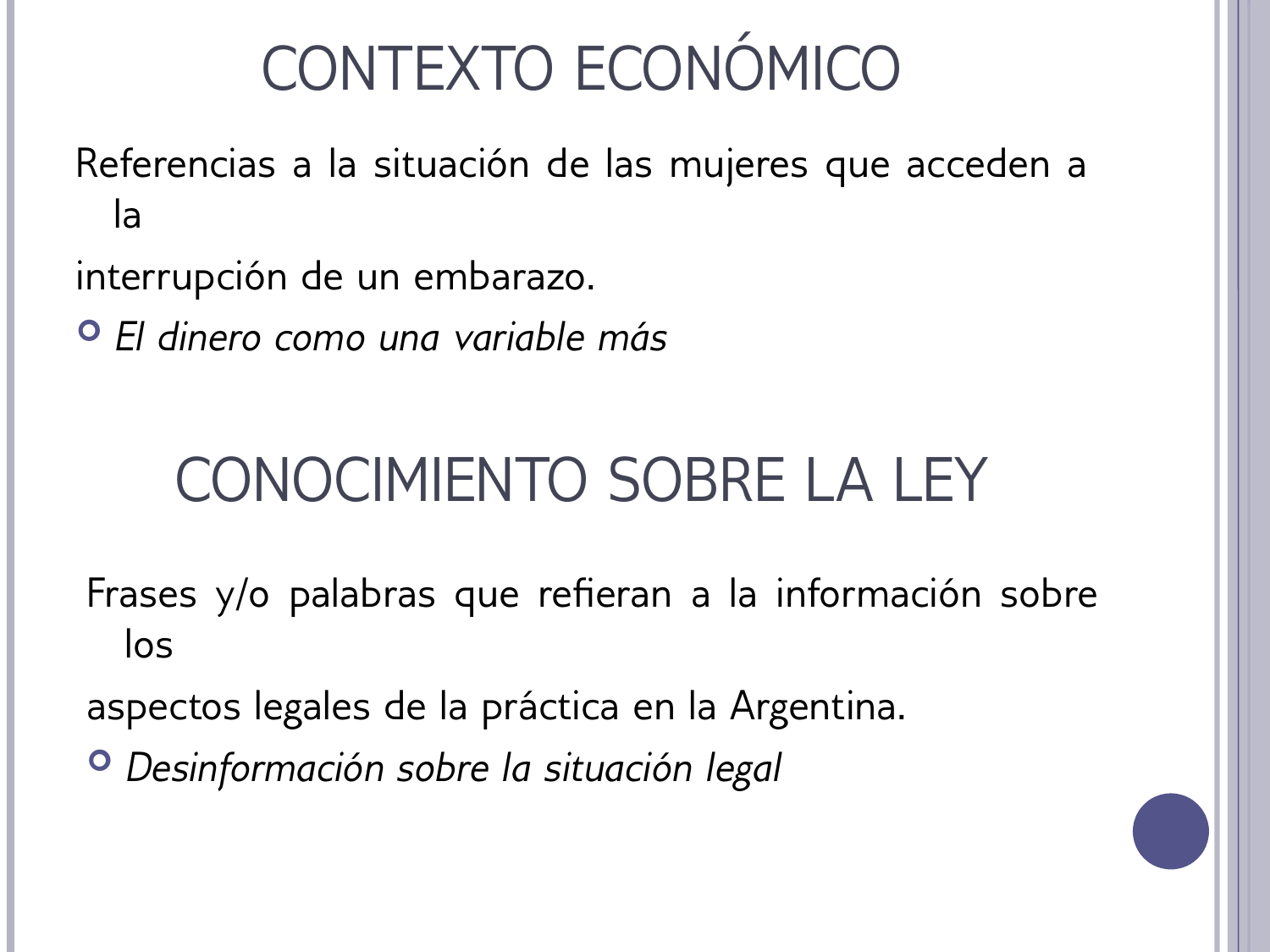

# Contexto Económico
Referencias a la situación de las mujeres que acceden a la
interrupción de un embarazo.
El dinero como una variable más

Conocimiento Sobre la Ley
Frases y/o palabras que refieran a la información sobre los
aspectos legales de la práctica en la Argentina.
Desinformación sobre la situación legal